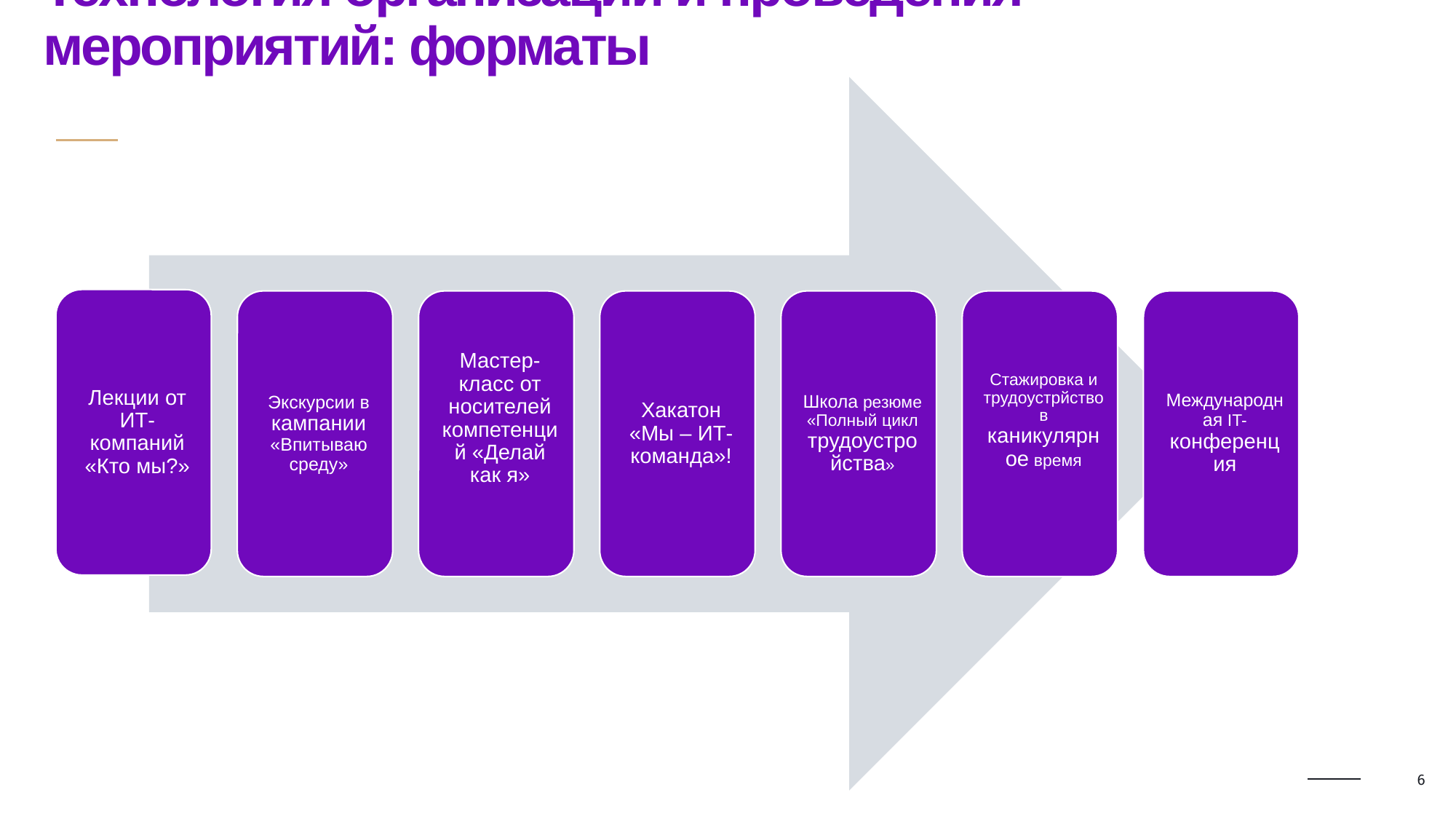

# Технология организации и проведения мероприятий: форматы
Лекции от ИТ-компаний «Кто мы?»
Экскурсии в кампании «Впитываю среду»
Мастер-класс от носителей компетенций «Делай как я»

Хакатон «Мы – ИТ-команда»!
Школа резюме «Полный цикл трудоустройства»
Стажировка и трудоустрйство в каникулярное время

Международная IT-конференция